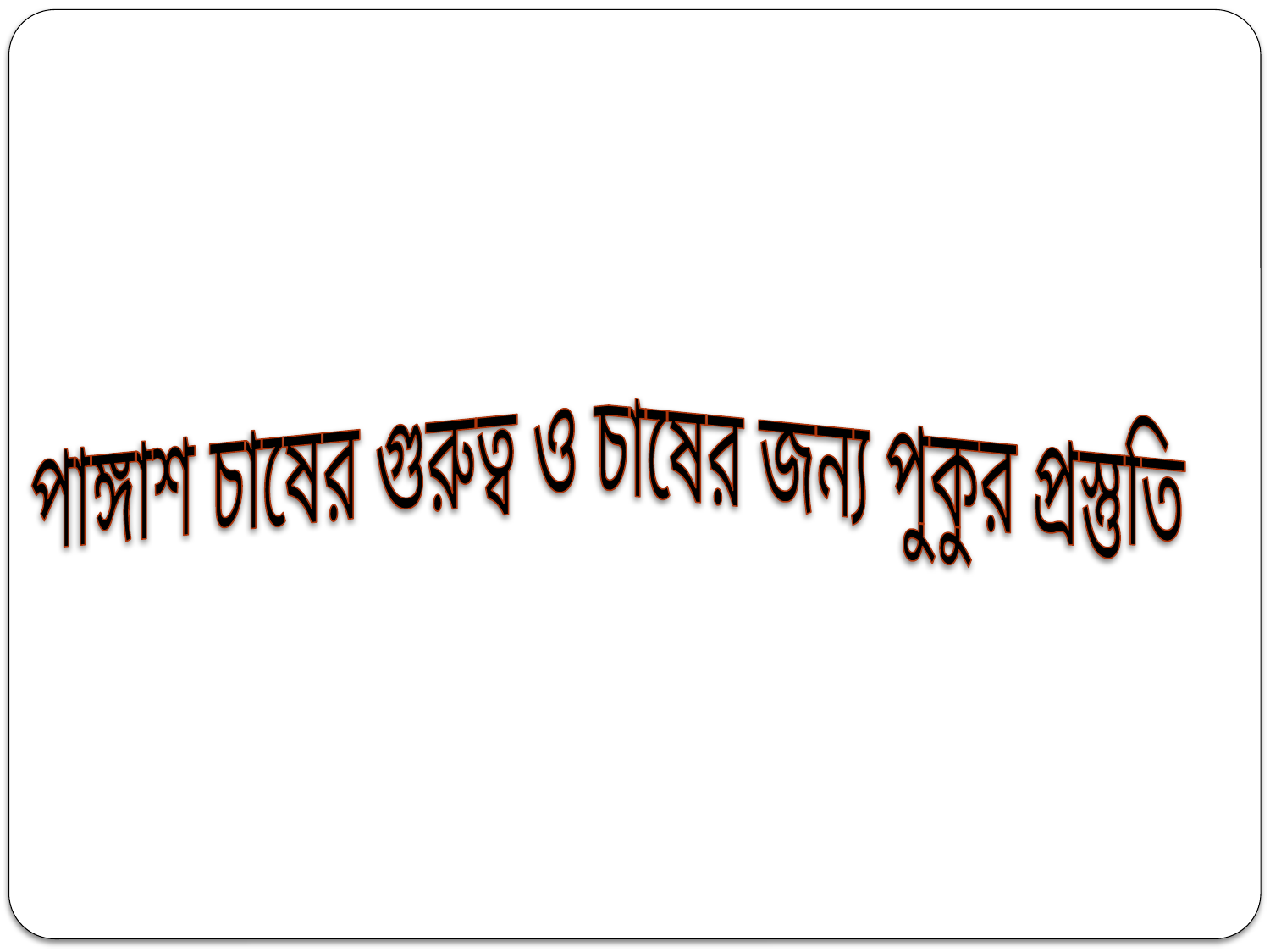

পাঙ্গাশ চাষের গুরুত্ব ও চাষের জন্য পুকুর প্রস্তুতি